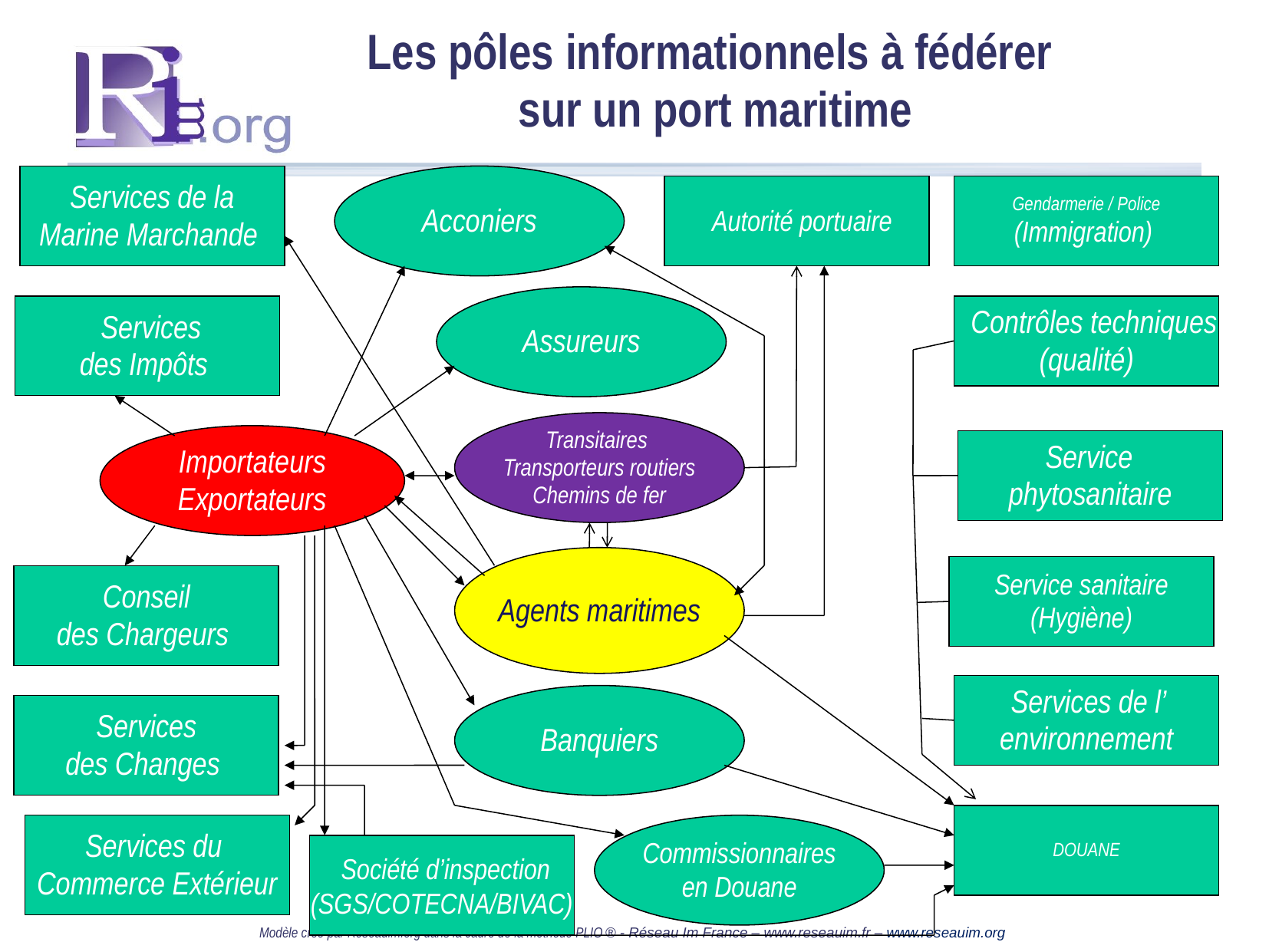

# Les pôles informationnels à fédérer sur un port maritime
 Services de la
Marine Marchande
Acconiers
  Autorité portuaire
Gendarmerie / Police
(Immigration)

Assureurs
 Services
des Impôts
  Contrôles techniques
(qualité)

Transitaires
Transporteurs routiers
Chemins de fer
Importateurs
Exportateurs
 Service
phytosanitaire

Agents maritimes
Service sanitaire
(Hygiène)

Conseil
des Chargeurs

 Services de l’
environnement
Banquiers
 Services
des Changes

DOUANE
Services du
Commerce Extérieur
Commissionnaires
en Douane
 Société d’inspection
(SGS/COTECNA/BIVAC)